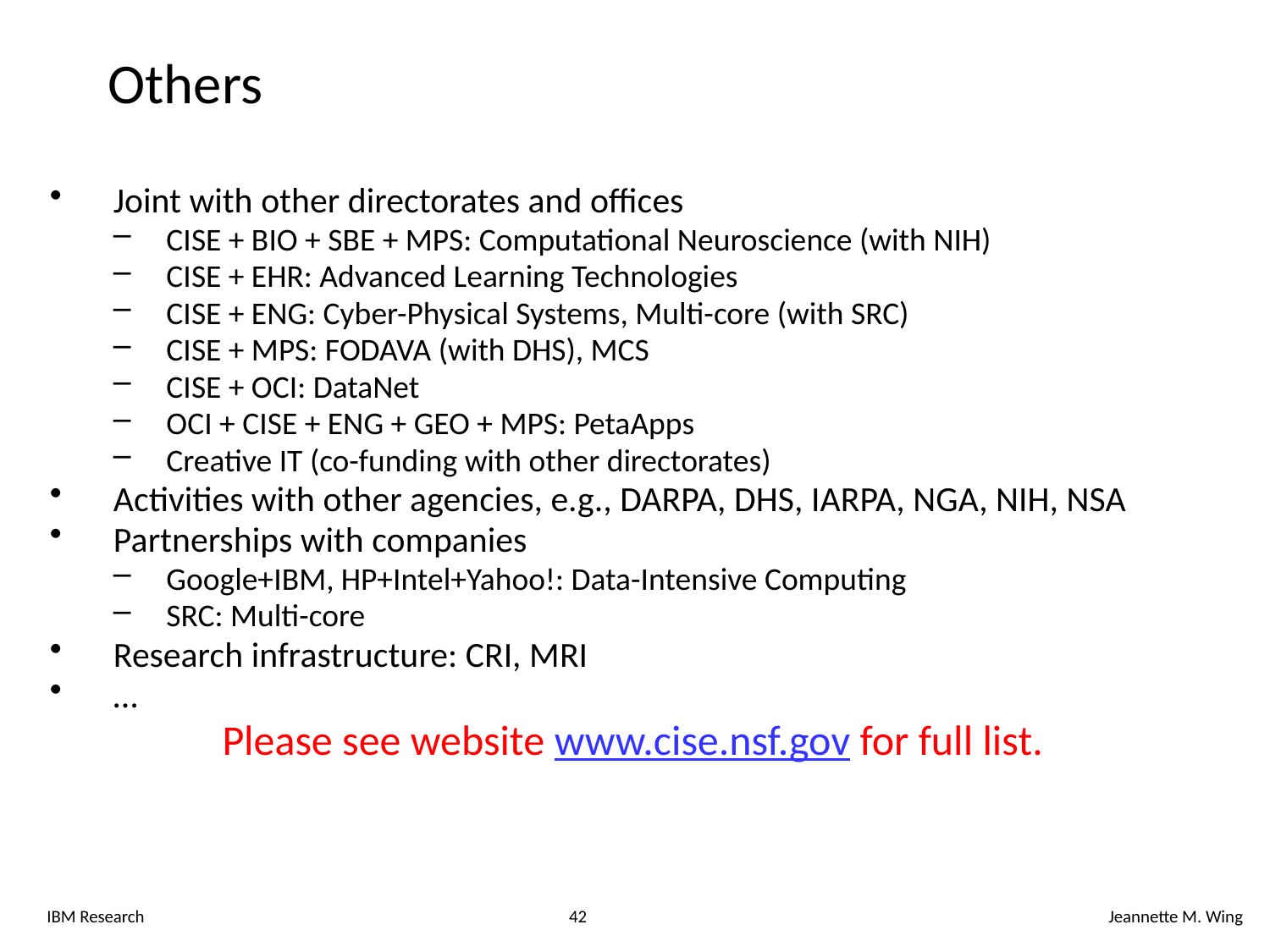

# Others
Joint with other directorates and offices
CISE + BIO + SBE + MPS: Computational Neuroscience (with NIH)
CISE + EHR: Advanced Learning Technologies
CISE + ENG: Cyber-Physical Systems, Multi-core (with SRC)
CISE + MPS: FODAVA (with DHS), MCS
CISE + OCI: DataNet
OCI + CISE + ENG + GEO + MPS: PetaApps
Creative IT (co-funding with other directorates)
Activities with other agencies, e.g., DARPA, DHS, IARPA, NGA, NIH, NSA
Partnerships with companies
Google+IBM, HP+Intel+Yahoo!: Data-Intensive Computing
SRC: Multi-core
Research infrastructure: CRI, MRI
…
Please see website www.cise.nsf.gov for full list.

IBM Research
42
Jeannette M. Wing